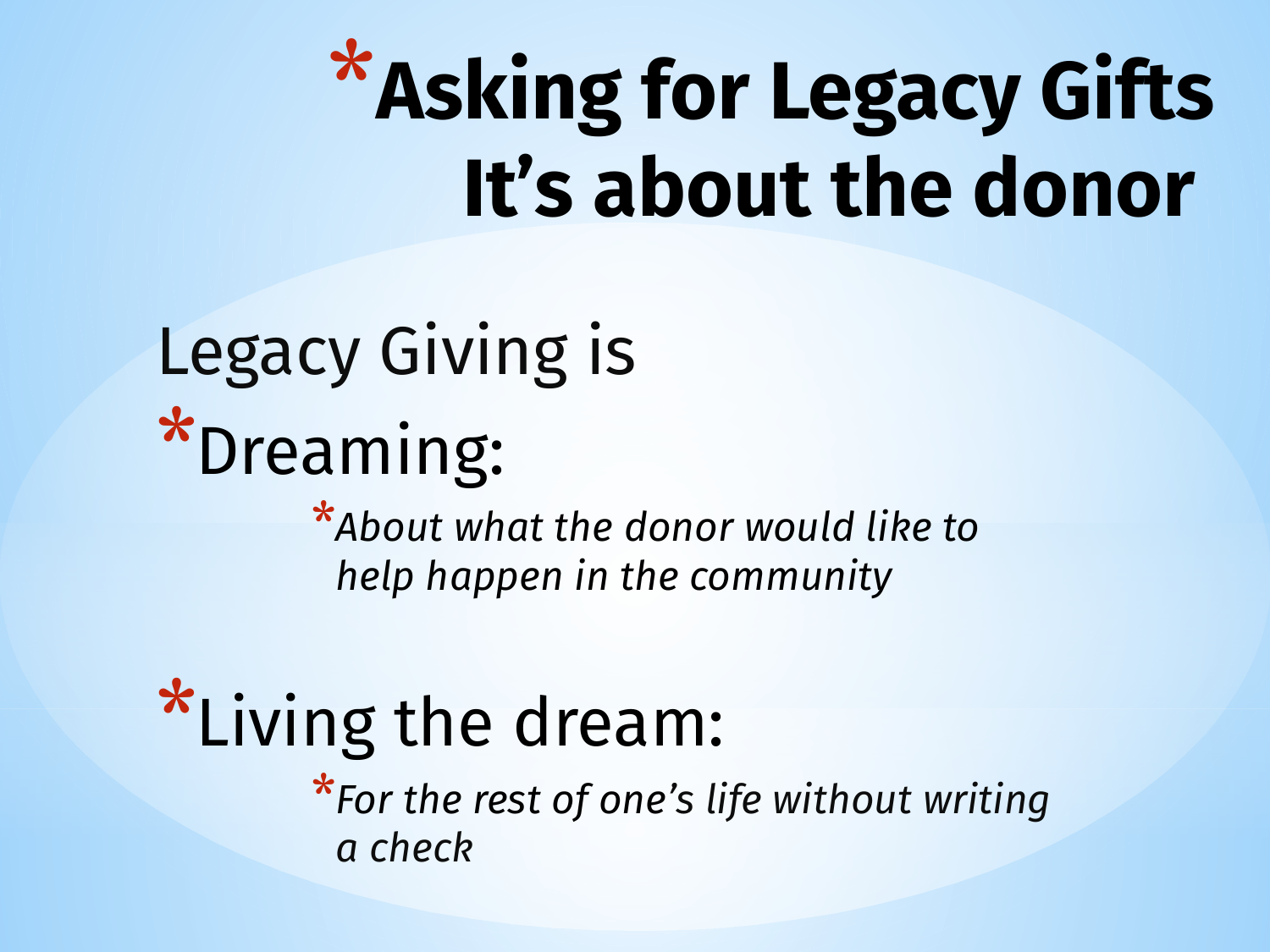

# Asking for Legacy Gifts It’s about the donor
Legacy Giving is
Dreaming:
About what the donor would like to help happen in the community

Living the dream:
For the rest of one’s life without writing a check